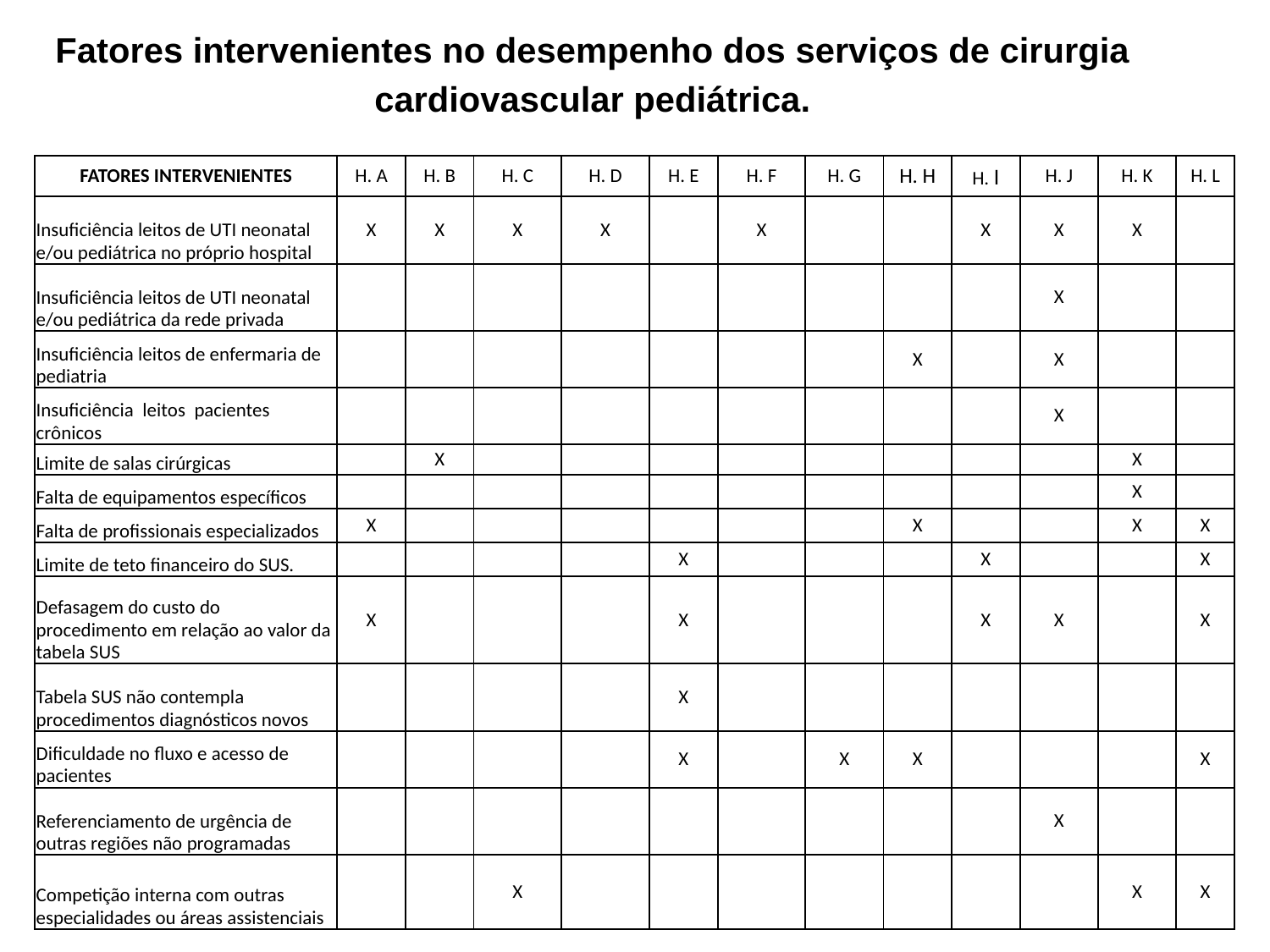

# Fatores intervenientes no desempenho dos serviços de cirurgia cardiovascular pediátrica.
| FATORES INTERVENIENTES | H. A | H. B | H. C | H. D | H. E | H. F | H. G | H. H | H. I | H. J | H. K | H. L |
| --- | --- | --- | --- | --- | --- | --- | --- | --- | --- | --- | --- | --- |
| Insuficiência leitos de UTI neonatal e/ou pediátrica no próprio hospital | X | X | X | X |  | X |  |  | X | X | X |  |
| Insuficiência leitos de UTI neonatal e/ou pediátrica da rede privada |  |  |  |  |  |  |  |  |  | X |  |  |
| Insuficiência leitos de enfermaria de pediatria |  |  |  |  |  |  |  | X |  | X |  |  |
| Insuficiência leitos pacientes crônicos |  |  |  |  |  |  |  |  |  | X |  |  |
| Limite de salas cirúrgicas |  | X |  |  |  |  |  |  |  |  | X |  |
| Falta de equipamentos específicos |  |  |  |  |  |  |  |  |  |  | X |  |
| Falta de profissionais especializados | X |  |  |  |  |  |  | X |  |  | X | X |
| Limite de teto financeiro do SUS. |  |  |  |  | X |  |  |  | X |  |  | X |
| Defasagem do custo do procedimento em relação ao valor da tabela SUS | X |  |  |  | X |  |  |  | X | X |  | X |
| Tabela SUS não contempla procedimentos diagnósticos novos |  |  |  |  | X |  |  |  |  |  |  |  |
| Dificuldade no fluxo e acesso de pacientes |  |  |  |  | X |  | X | X |  |  |  | X |
| Referenciamento de urgência de outras regiões não programadas |  |  |  |  |  |  |  |  |  | X |  |  |
| Competição interna com outras especialidades ou áreas assistenciais |  |  | X |  |  |  |  |  |  |  | X | X |